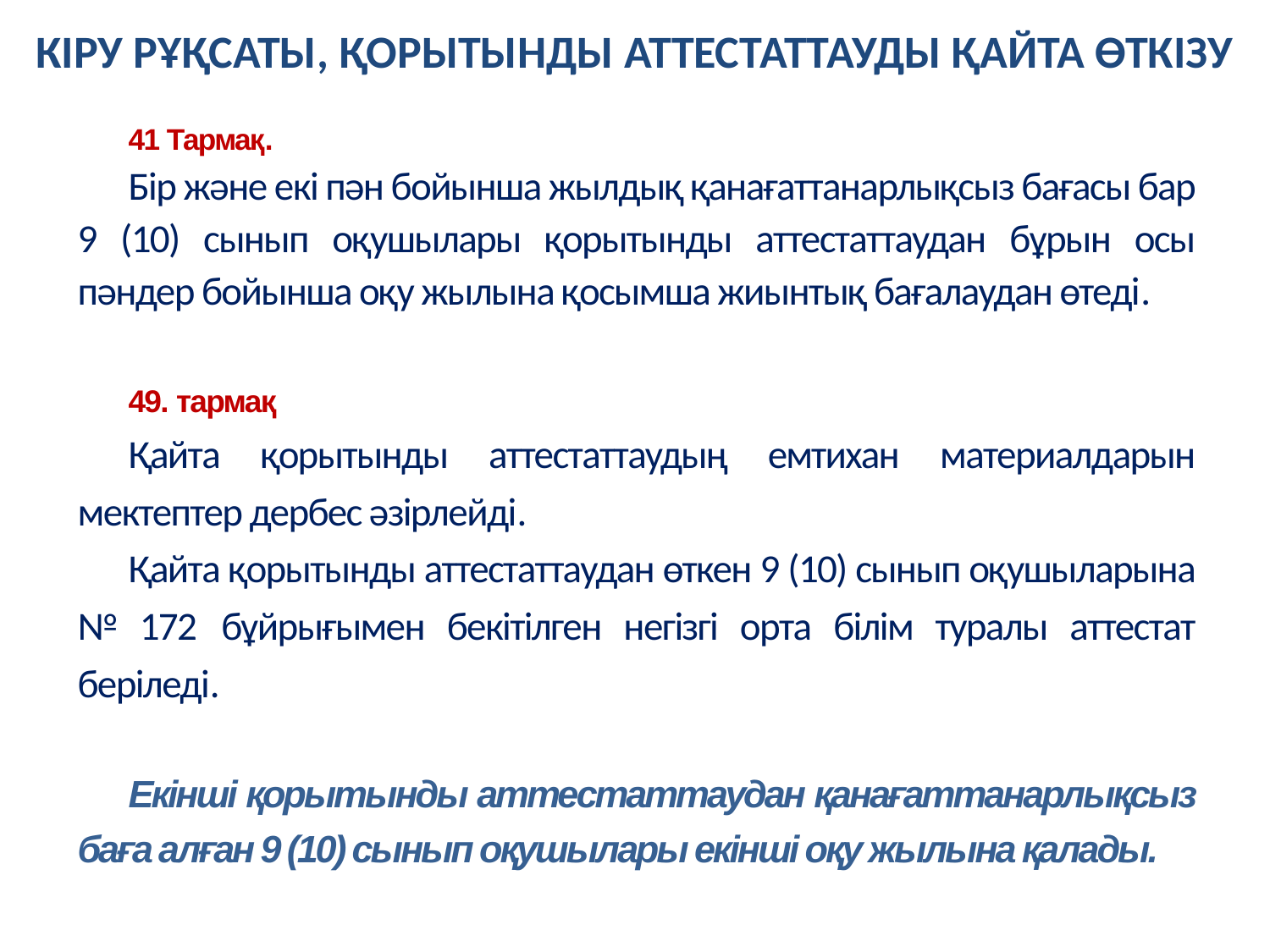

# КІРУ РҰҚСАТЫ, ҚОРЫТЫНДЫ АТТЕСТАТТАУДЫ ҚАЙТА ӨТКІЗУ
41 Тармақ.
Бір және екі пән бойынша жылдық қанағаттанарлықсыз бағасы бар 9 (10) сынып оқушылары қорытынды аттестаттаудан бұрын осы пәндер бойынша оқу жылына қосымша жиынтық бағалаудан өтеді.

49. тармақ
Қайта қорытынды аттестаттаудың емтихан материалдарын мектептер дербес әзірлейді.
Қайта қорытынды аттестаттаудан өткен 9 (10) сынып оқушыларына № 172 бұйрығымен бекітілген негізгі орта білім туралы аттестат беріледі.

Екінші қорытынды аттестаттаудан қанағаттанарлықсыз баға алған 9 (10) сынып оқушылары екінші оқу жылына қалады.